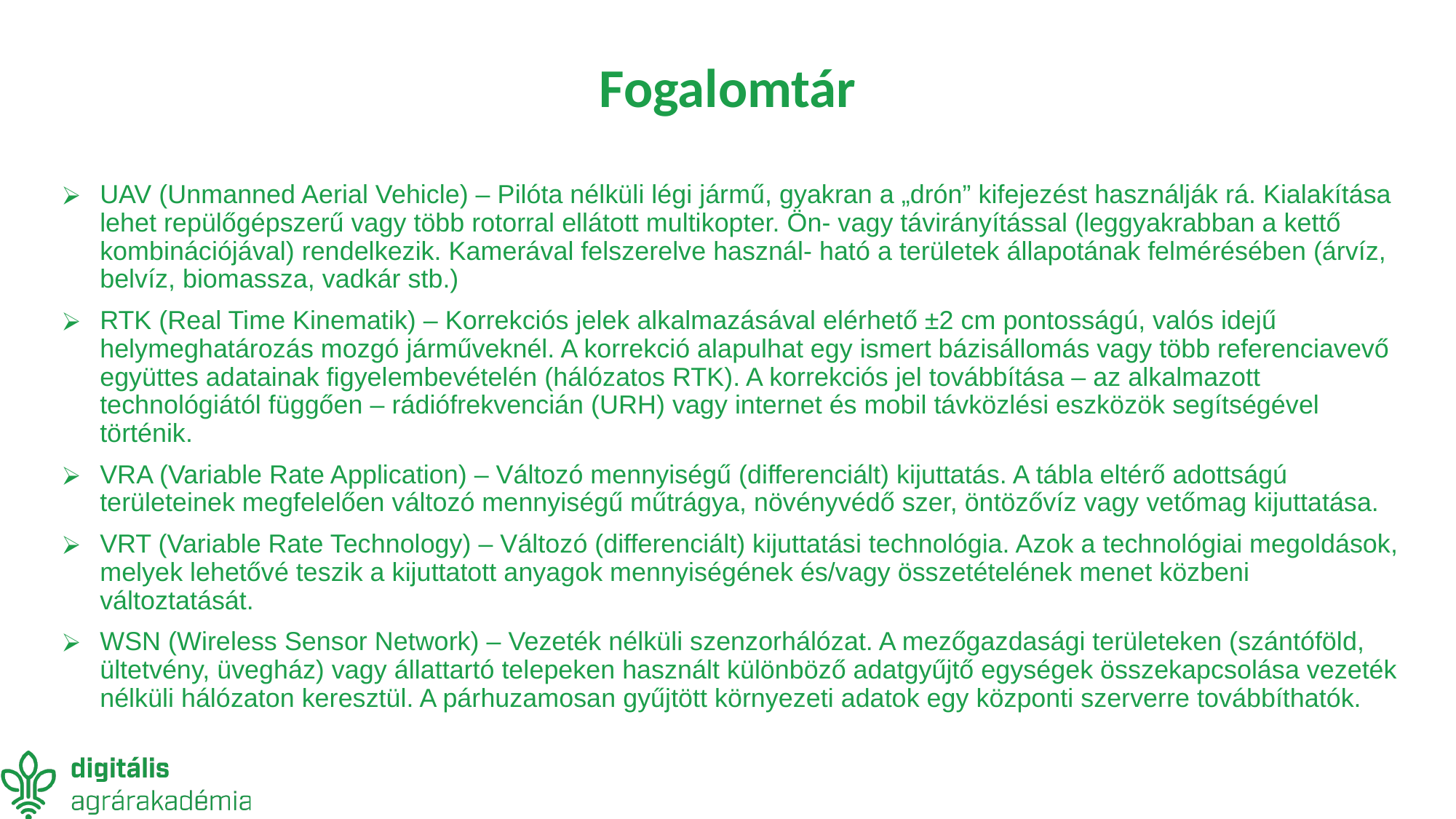

# Fogalomtár
UAV (Unmanned Aerial Vehicle) – Pilóta nélküli légi jármű, gyakran a „drón” kifejezést használják rá. Kialakítása lehet repülőgépszerű vagy több rotorral ellátott multikopter. Ön- vagy távirányítással (leggyakrabban a kettő kombinációjával) rendelkezik. Kamerával felszerelve használ- ható a területek állapotának felmérésében (árvíz, belvíz, biomassza, vadkár stb.)
RTK (Real Time Kinematik) – Korrekciós jelek alkalmazásával elérhető ±2 cm pontosságú, valós idejű helymeghatározás mozgó járműveknél. A korrekció alapulhat egy ismert bázisállomás vagy több referenciavevő együttes adatainak figyelembevételén (hálózatos RTK). A korrekciós jel továbbítása – az alkalmazott technológiától függően – rádiófrekvencián (URH) vagy internet és mobil távközlési eszközök segítségével történik.
VRA (Variable Rate Application) – Változó mennyiségű (differenciált) kijuttatás. A tábla eltérő adottságú területeinek megfelelően változó mennyiségű műtrágya, növényvédő szer, öntözővíz vagy vetőmag kijuttatása.
VRT (Variable Rate Technology) – Változó (differenciált) kijuttatási technológia. Azok a technológiai megoldások, melyek lehetővé teszik a kijuttatott anyagok mennyiségének és/vagy összetételének menet közbeni változtatását.
WSN (Wireless Sensor Network) – Vezeték nélküli szenzorhálózat. A mezőgazdasági területeken (szántóföld, ültetvény, üvegház) vagy állattartó telepeken használt különböző adatgyűjtő egységek összekapcsolása vezeték nélküli hálózaton keresztül. A párhuzamosan gyűjtött környezeti adatok egy központi szerverre továbbíthatók.